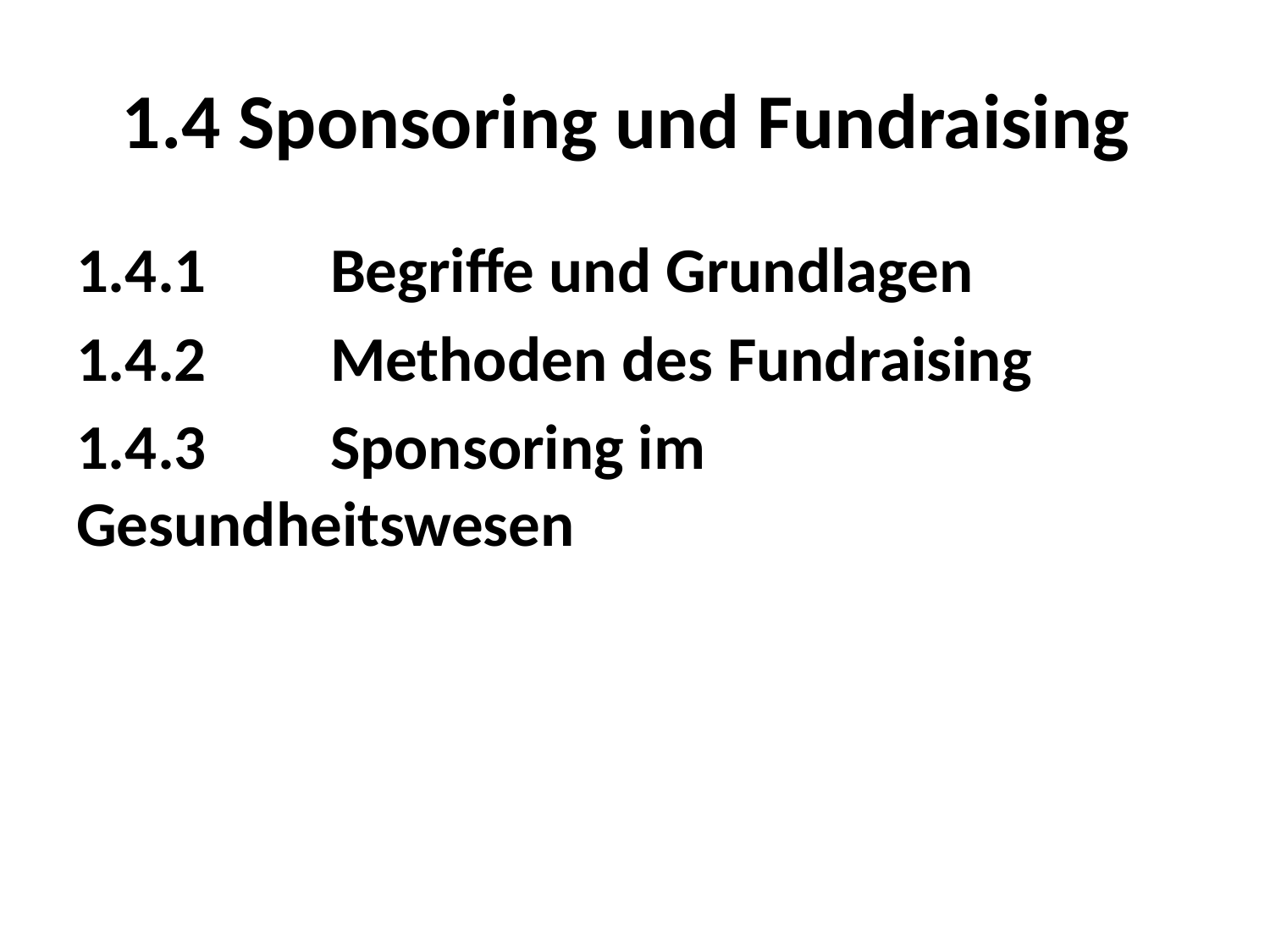

# 1.4 Sponsoring und Fundraising
1.4.1 	Begriffe und Grundlagen
1.4.2 	Methoden des Fundraising
1.4.3 	Sponsoring im Gesundheitswesen